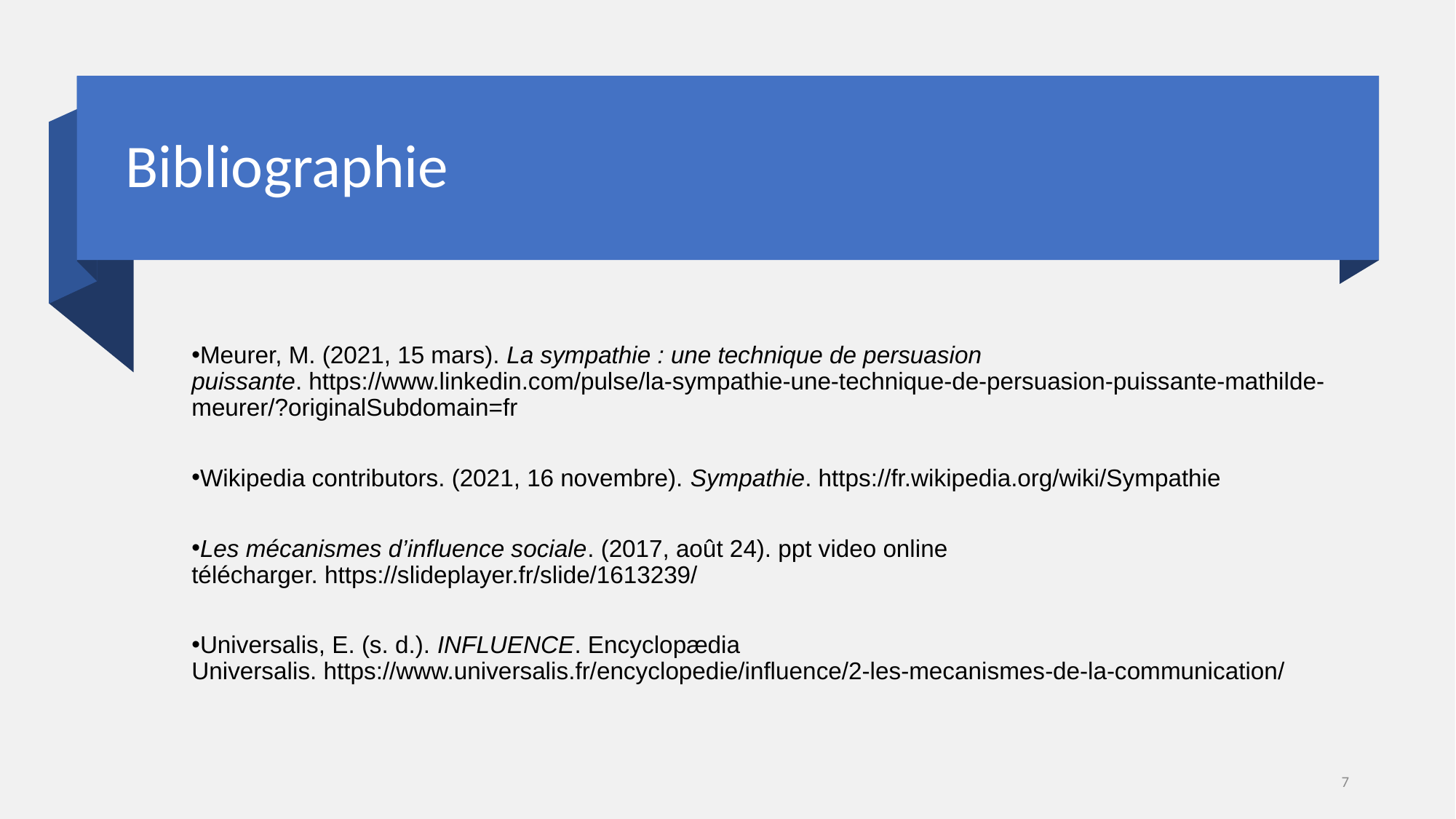

# Bibliographie

Meurer, M. (2021, 15 mars). La sympathie : une technique de persuasion puissante. https://www.linkedin.com/pulse/la-sympathie-une-technique-de-persuasion-puissante-mathilde-meurer/?originalSubdomain=fr

Wikipedia contributors. (2021, 16 novembre). Sympathie. https://fr.wikipedia.org/wiki/Sympathie

Les mécanismes d’influence sociale. (2017, août 24). ppt video online télécharger. https://slideplayer.fr/slide/1613239/

Universalis‎, E. (s. d.). INFLUENCE. Encyclopædia Universalis. https://www.universalis.fr/encyclopedie/influence/2-les-mecanismes-de-la-communication/

7